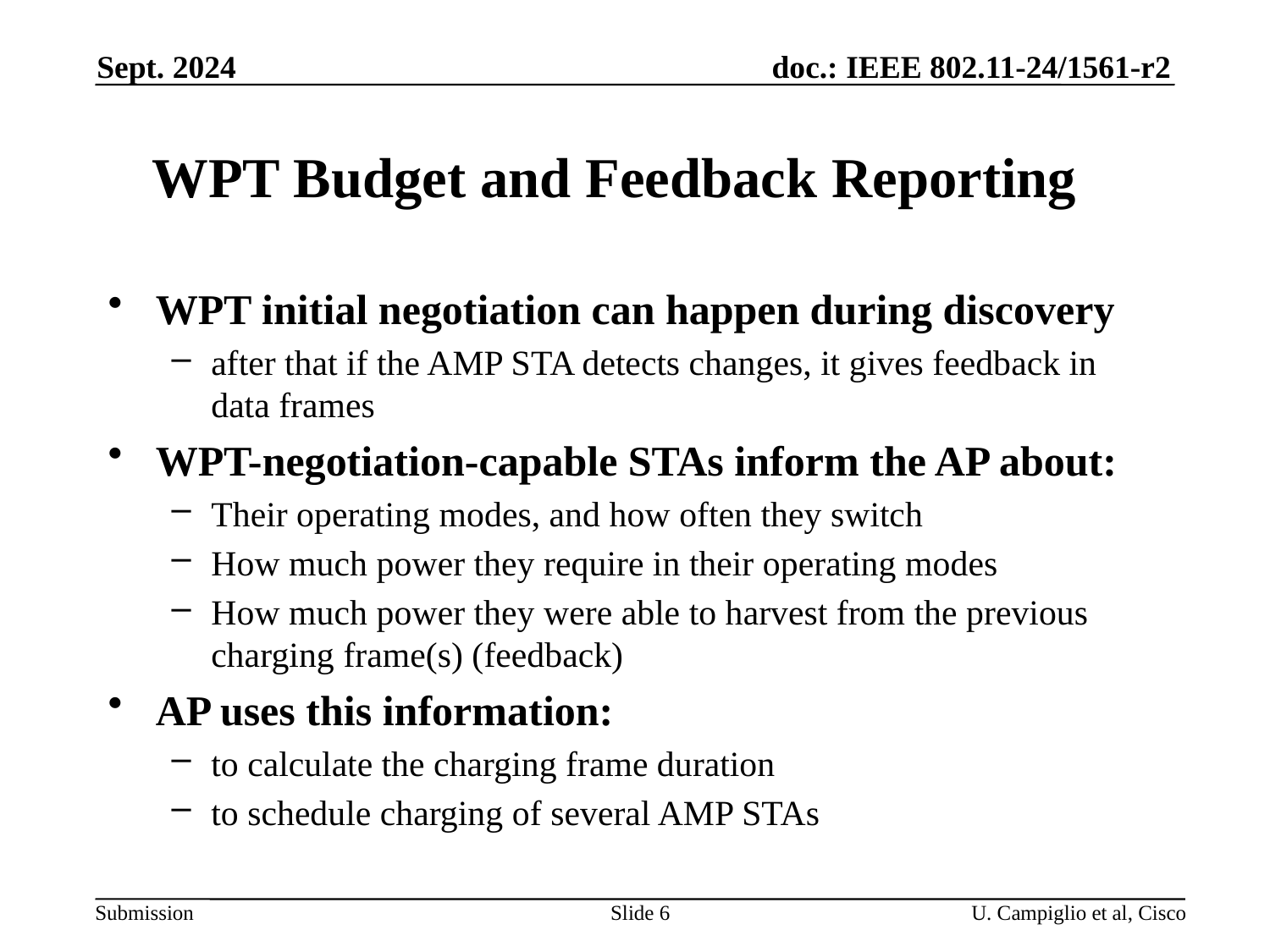

Sept. 2024
WPT Budget and Feedback Reporting
WPT initial negotiation can happen during discovery
after that if the AMP STA detects changes, it gives feedback in data frames
WPT-negotiation-capable STAs inform the AP about:
Their operating modes, and how often they switch
How much power they require in their operating modes
How much power they were able to harvest from the previous charging frame(s) (feedback)
AP uses this information:
to calculate the charging frame duration
to schedule charging of several AMP STAs
Slide 6
U. Campiglio et al, Cisco